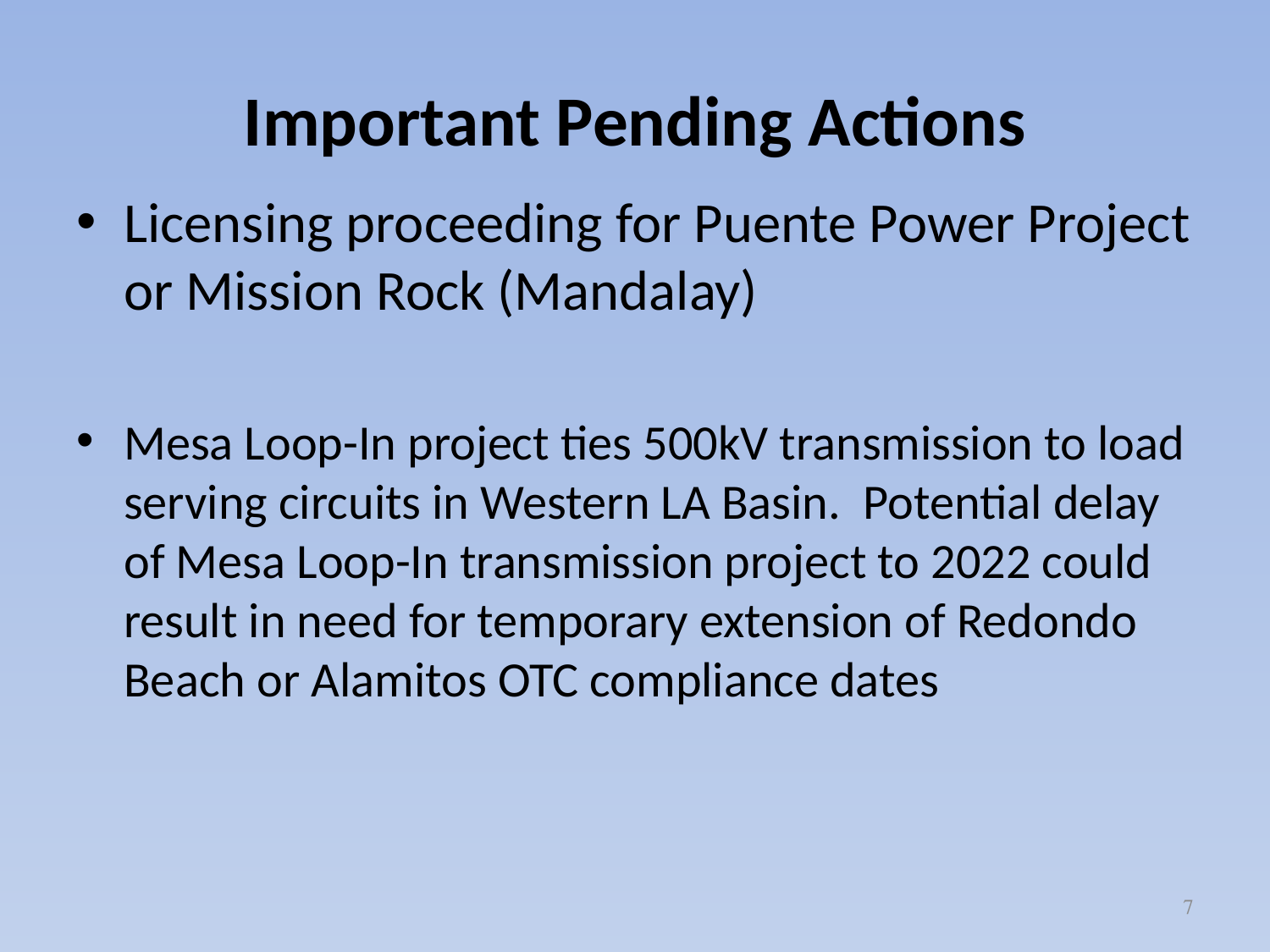

# Important Pending Actions
Licensing proceeding for Puente Power Project or Mission Rock (Mandalay)

Mesa Loop-In project ties 500kV transmission to load serving circuits in Western LA Basin.  Potential delay of Mesa Loop-In transmission project to 2022 could result in need for temporary extension of Redondo Beach or Alamitos OTC compliance dates

7